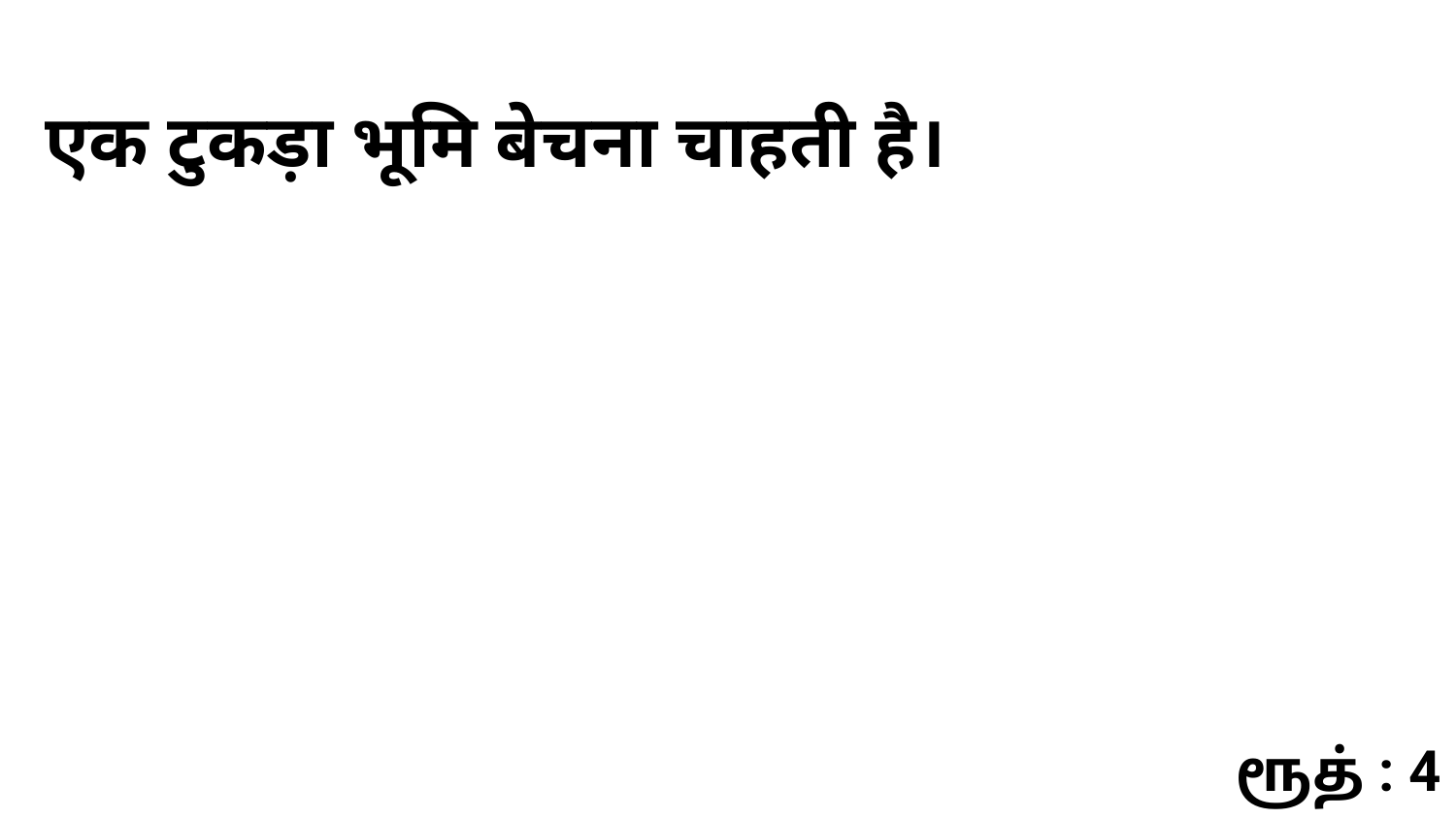

एक टुकड़ा भूमि बेचना चाहती है।
ரூத் : 4